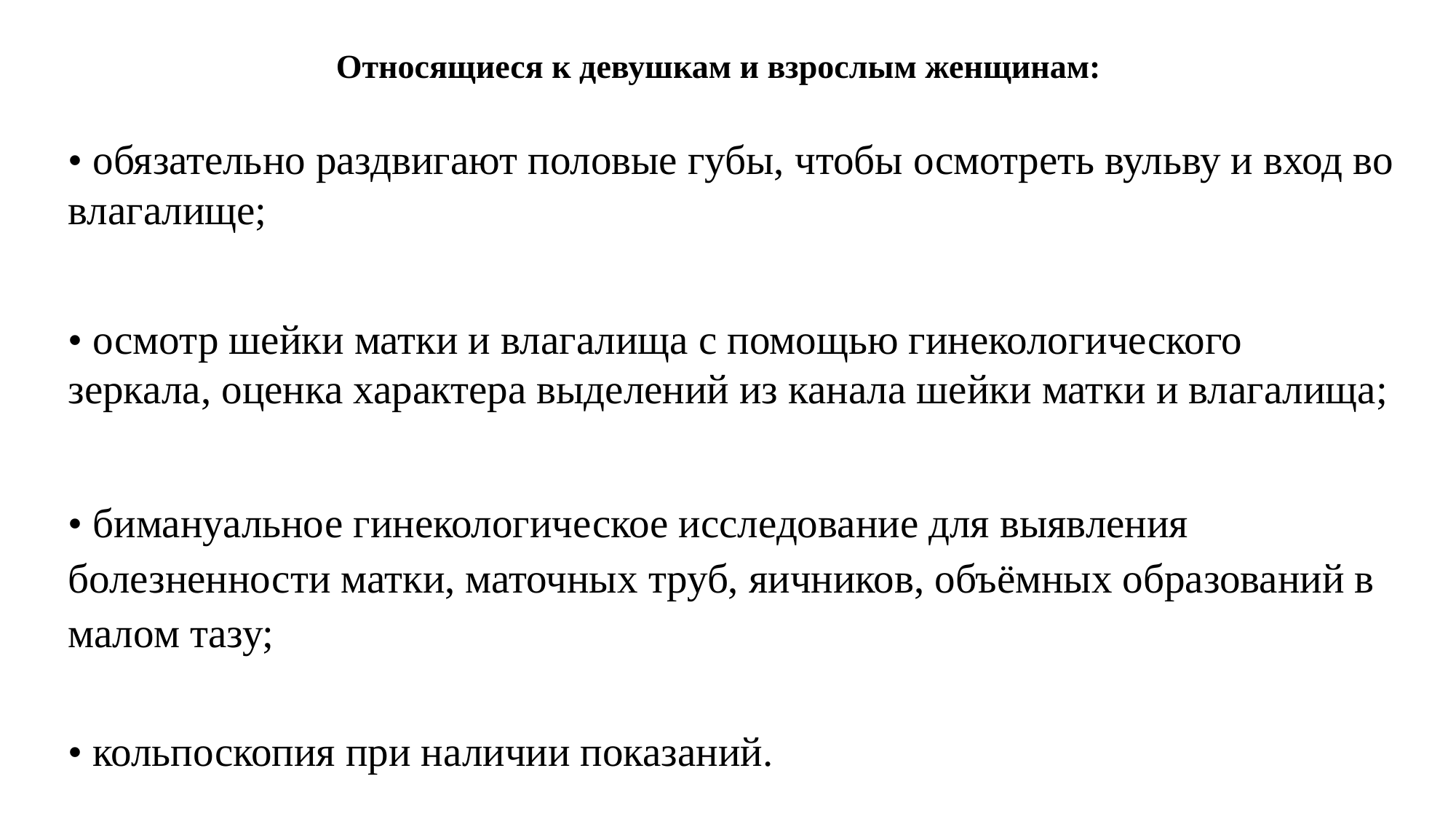

# Относящиеся к девушкам и взрослым женщинам:
• обязательно раздвигают половые губы, чтобы осмотреть вульву и вход во влагалище;

• осмотр шейки матки и влагалища с помощью гинекологического зеркала, оценка характера выделений из канала шейки матки и влагалища;

• бимануальное гинекологическое исследование для выявления болезненности матки, маточных труб, яичников, объёмных образований в малом тазу;

• кольпоскопия при наличии показаний.